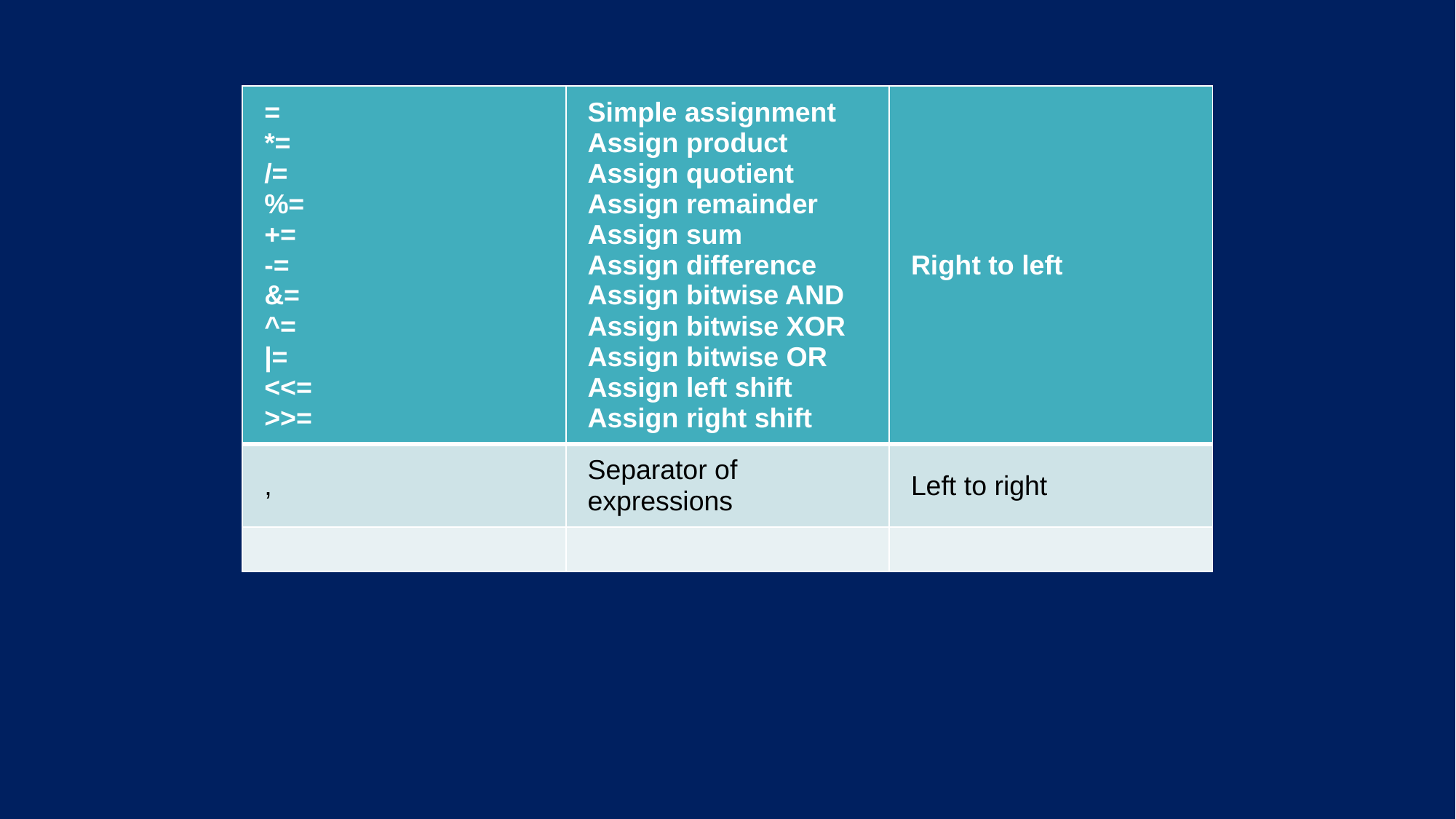

| = \*= /= %= += -= &= ^= |= <<= >>= | Simple assignment Assign product Assign quotient Assign remainder Assign sum Assign difference Assign bitwise AND Assign bitwise XOR Assign bitwise OR Assign left shift Assign right shift | Right to left |
| --- | --- | --- |
| , | Separator of expressions | Left to right |
|  |  |  |